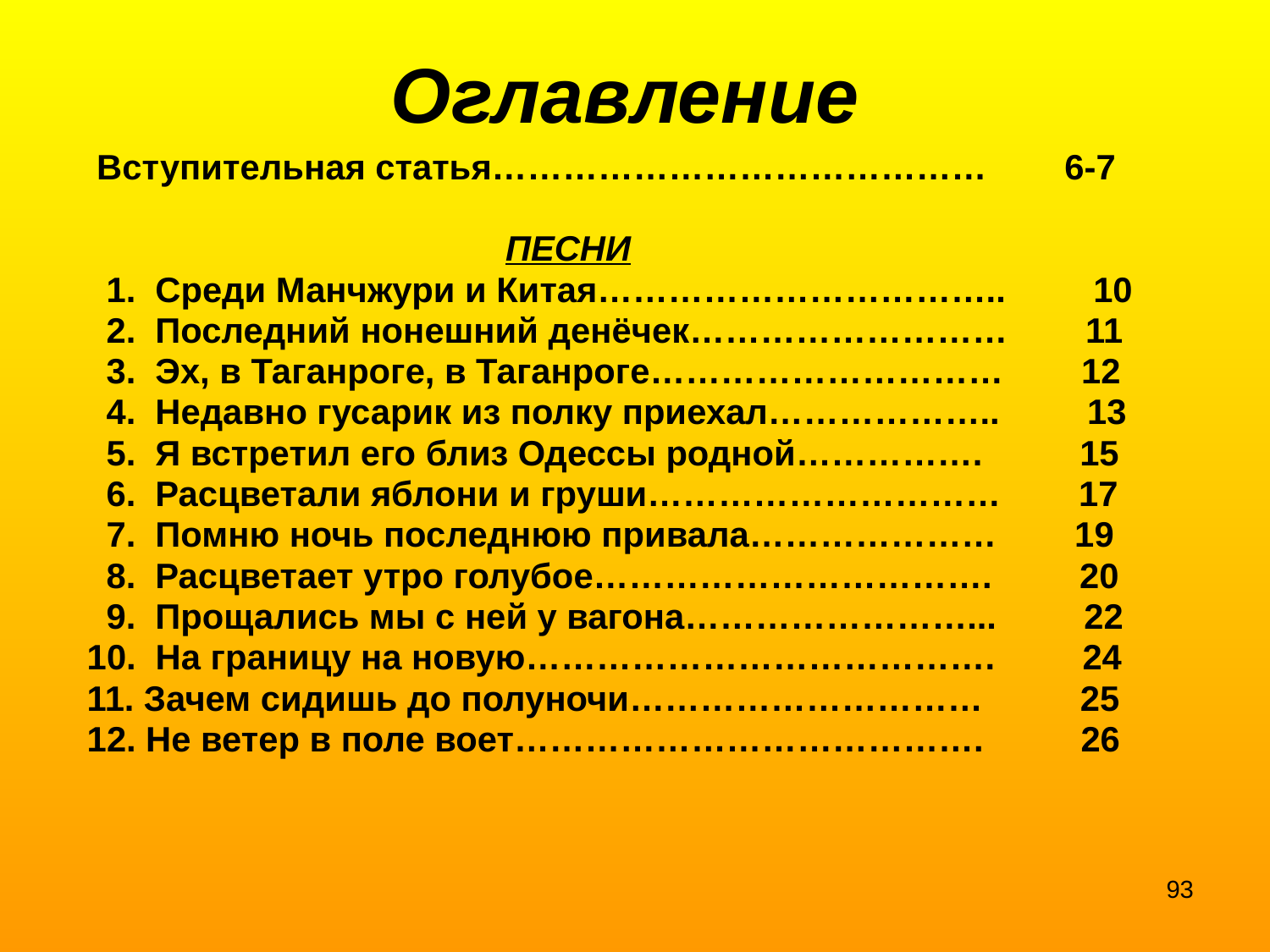

# Оглавление
    Вступительная статья……………………………………        6-7

                                              ПЕСНИ
     1.  Среди Манчжури и Китая……………………………..         10
     2.  Последний нонешний денёчек………………………        11
     3.  Эх, в Таганроге, в Таганроге…………………………        12
     4.  Недавно гусарик из полку приехал………………..         13
     5.  Я встретил его близ Одессы родной…………….          15
     6.  Расцветали яблони и груши…………………………        17
     7.  Помню ночь последнюю привала…………………        19
     8.  Расцветает утро голубое…………………………….         20
     9.  Прощались мы с ней у вагона……………………...         22
   10.  На границу на новую………………………………….         24
   11. Зачем сидишь до полуночи…………………………          25
   12. Не ветер в поле воет………………………………….          26
93